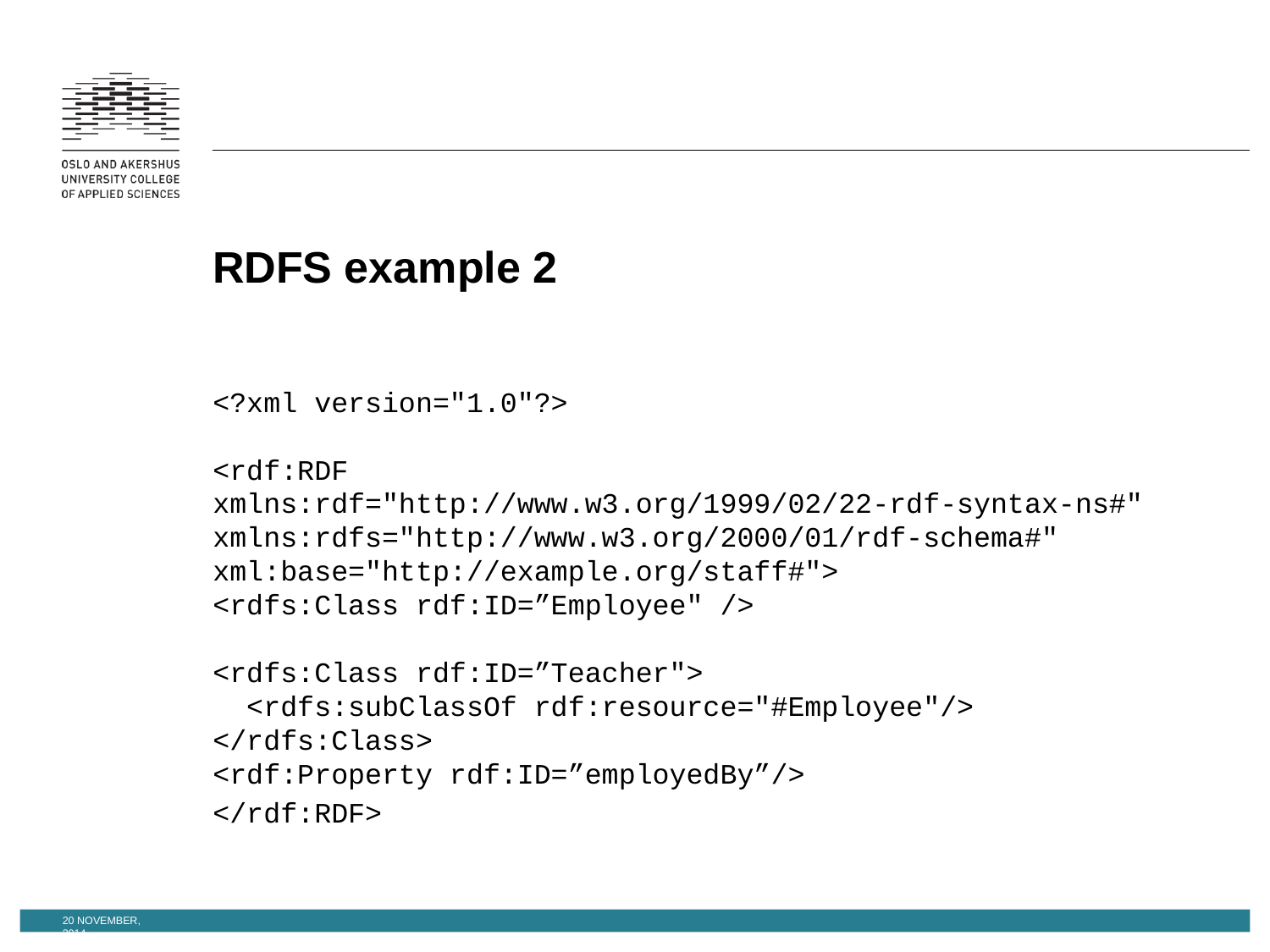

# RDFS example 2
<?xml version="1.0"?>
<rdf:RDF
xmlns:rdf="http://www.w3.org/1999/02/22-rdf-syntax-ns#"
xmlns:rdfs="http://www.w3.org/2000/01/rdf-schema#"
xml:base="http://example.org/staff#">
<rdfs:Class rdf:ID=”Employee" />
<rdfs:Class rdf:ID=”Teacher">
  <rdfs:subClassOf rdf:resource="#Employee"/>
</rdfs:Class>
<rdf:Property rdf:ID=”employedBy”/>
</rdf:RDF>
20 November, 2014